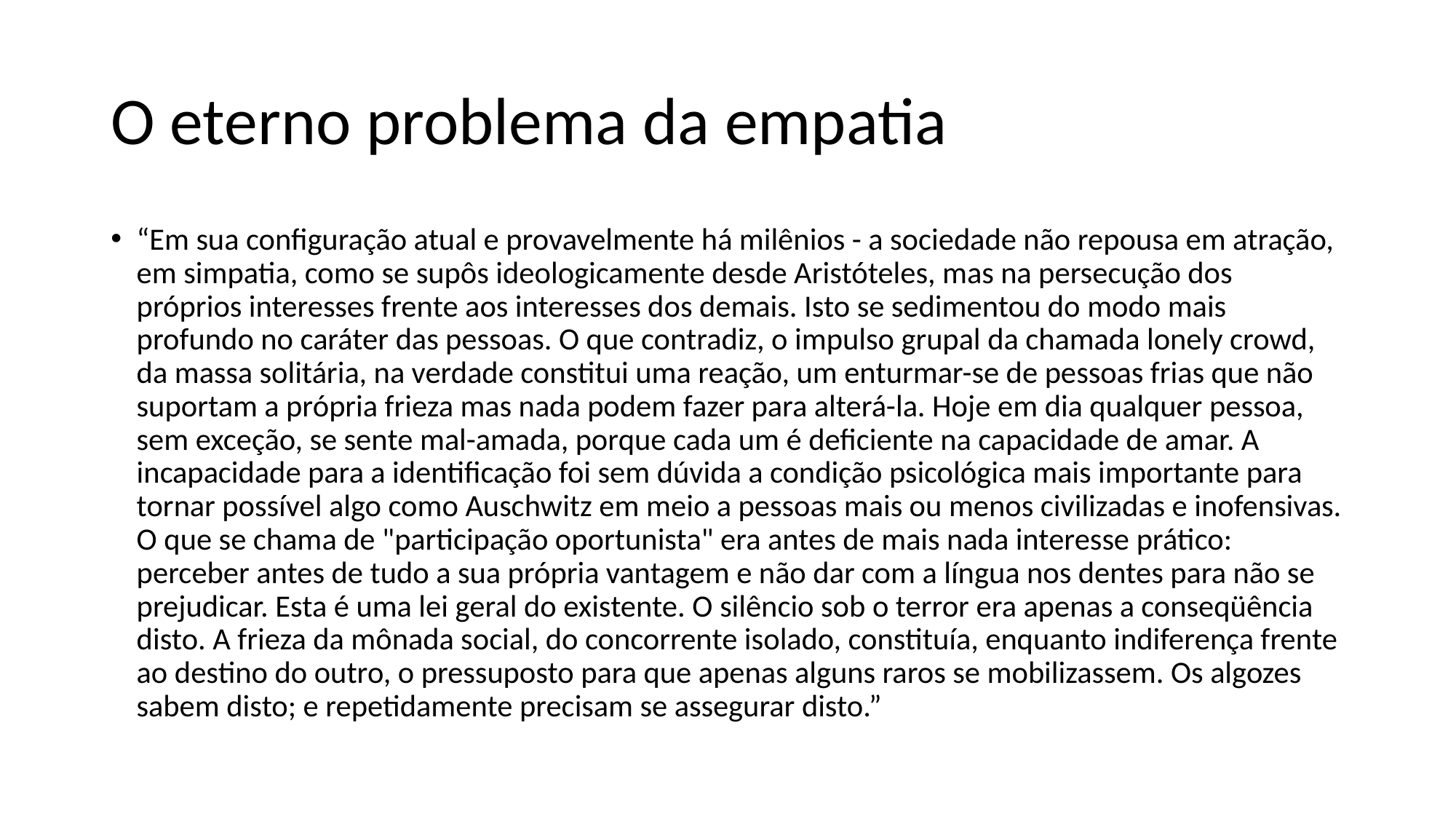

# O eterno problema da empatia
“Em sua configuração atual e provavelmente há milênios - a sociedade não repousa em atração, em simpatia, como se supôs ideologicamente desde Aristóteles, mas na persecução dos próprios interesses frente aos interesses dos demais. Isto se sedimentou do modo mais profundo no caráter das pessoas. O que contradiz, o impulso grupal da chamada lonely crowd, da massa solitária, na verdade constitui uma reação, um enturmar-se de pessoas frias que não suportam a própria frieza mas nada podem fazer para alterá-la. Hoje em dia qualquer pessoa, sem exceção, se sente mal-amada, porque cada um é deficiente na capacidade de amar. A incapacidade para a identificação foi sem dúvida a condição psicológica mais importante para tornar possível algo como Auschwitz em meio a pessoas mais ou menos civilizadas e inofensivas. O que se chama de "participação oportunista" era antes de mais nada interesse prático: perceber antes de tudo a sua própria vantagem e não dar com a língua nos dentes para não se prejudicar. Esta é uma lei geral do existente. O silêncio sob o terror era apenas a conseqüência disto. A frieza da mônada social, do concorrente isolado, constituía, enquanto indiferença frente ao destino do outro, o pressuposto para que apenas alguns raros se mobilizassem. Os algozes sabem disto; e repetidamente precisam se assegurar disto.”